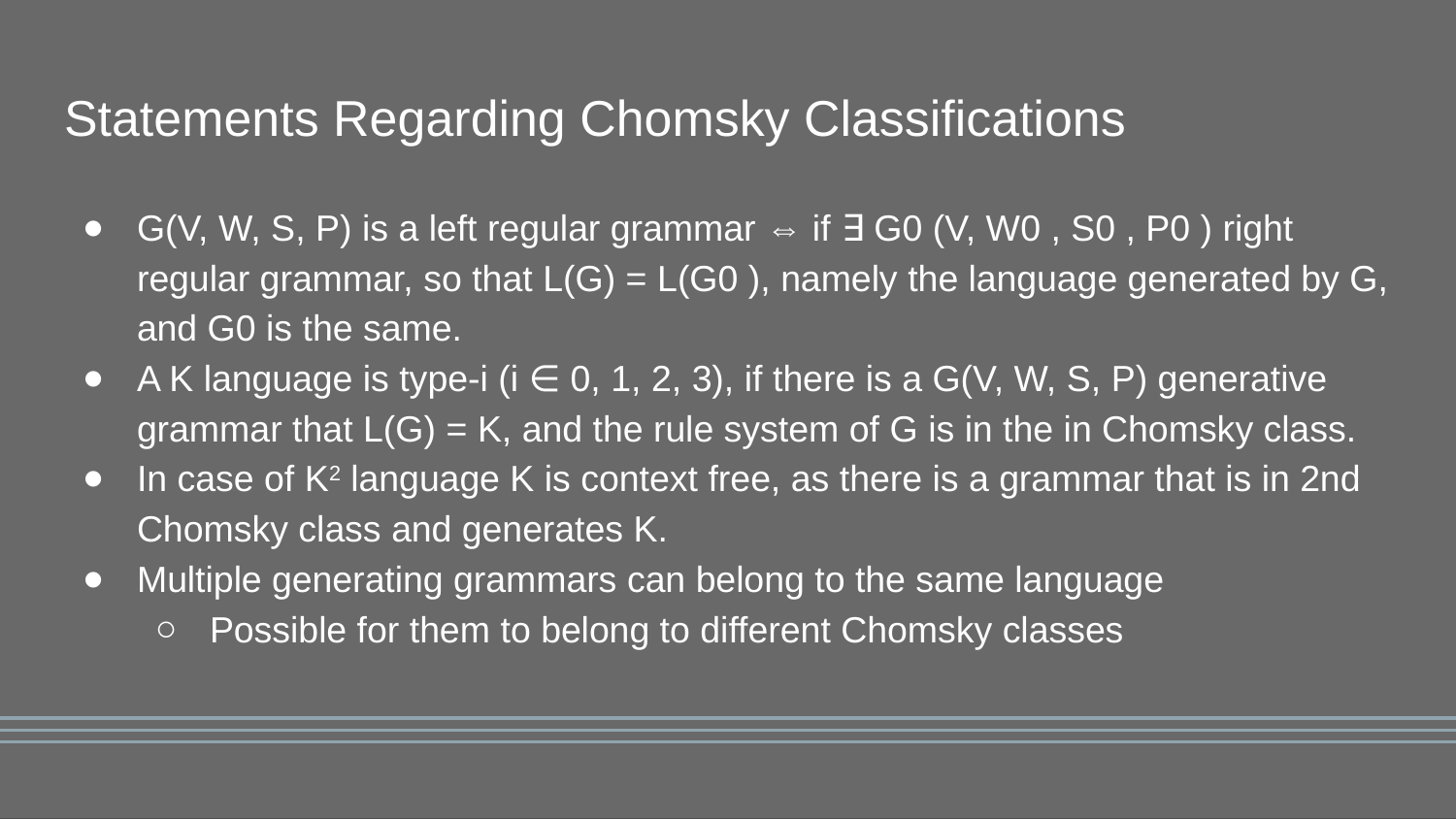

# Statements Regarding Chomsky Classifications
G(V, W, S, P) is a left regular grammar ⇔ if ∃ G0 (V, W0 , S0 , P0 ) right regular grammar, so that L(G) = L(G0 ), namely the language generated by G, and G0 is the same.
A K language is type-i (i ∈ 0, 1, 2, 3), if there is a G(V, W, S, P) generative grammar that L(G) = K, and the rule system of G is in the in Chomsky class.
In case of K2 language K is context free, as there is a grammar that is in 2nd Chomsky class and generates K.
Multiple generating grammars can belong to the same language
Possible for them to belong to different Chomsky classes